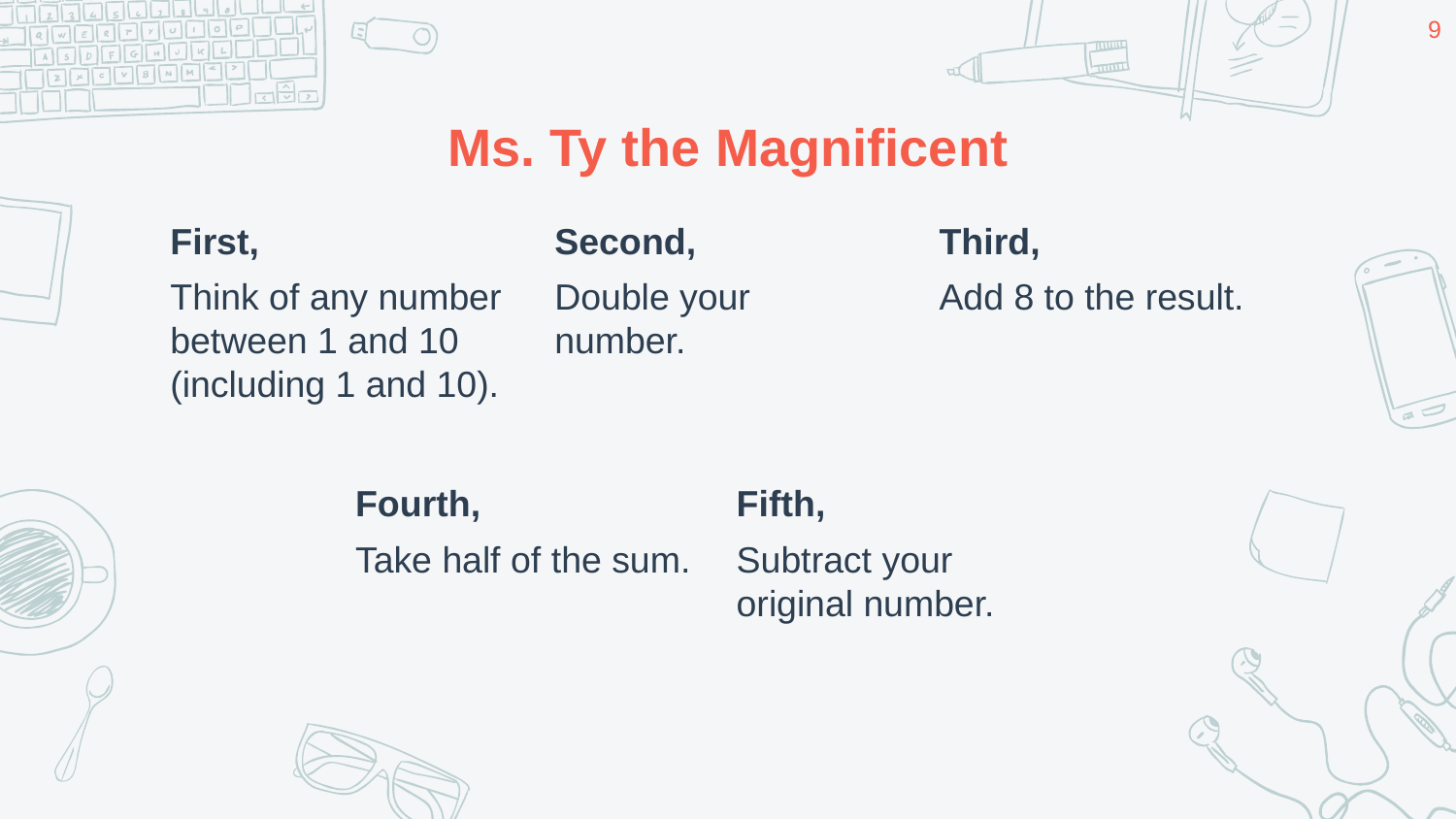

9
# Ms. Ty the Magnificent
First,
Think of any number between 1 and 10 (including 1 and 10).
Second,
Double your number.
Third,
Add 8 to the result.

Fourth,
Take half of the sum.

Fifth,
Subtract your original number.